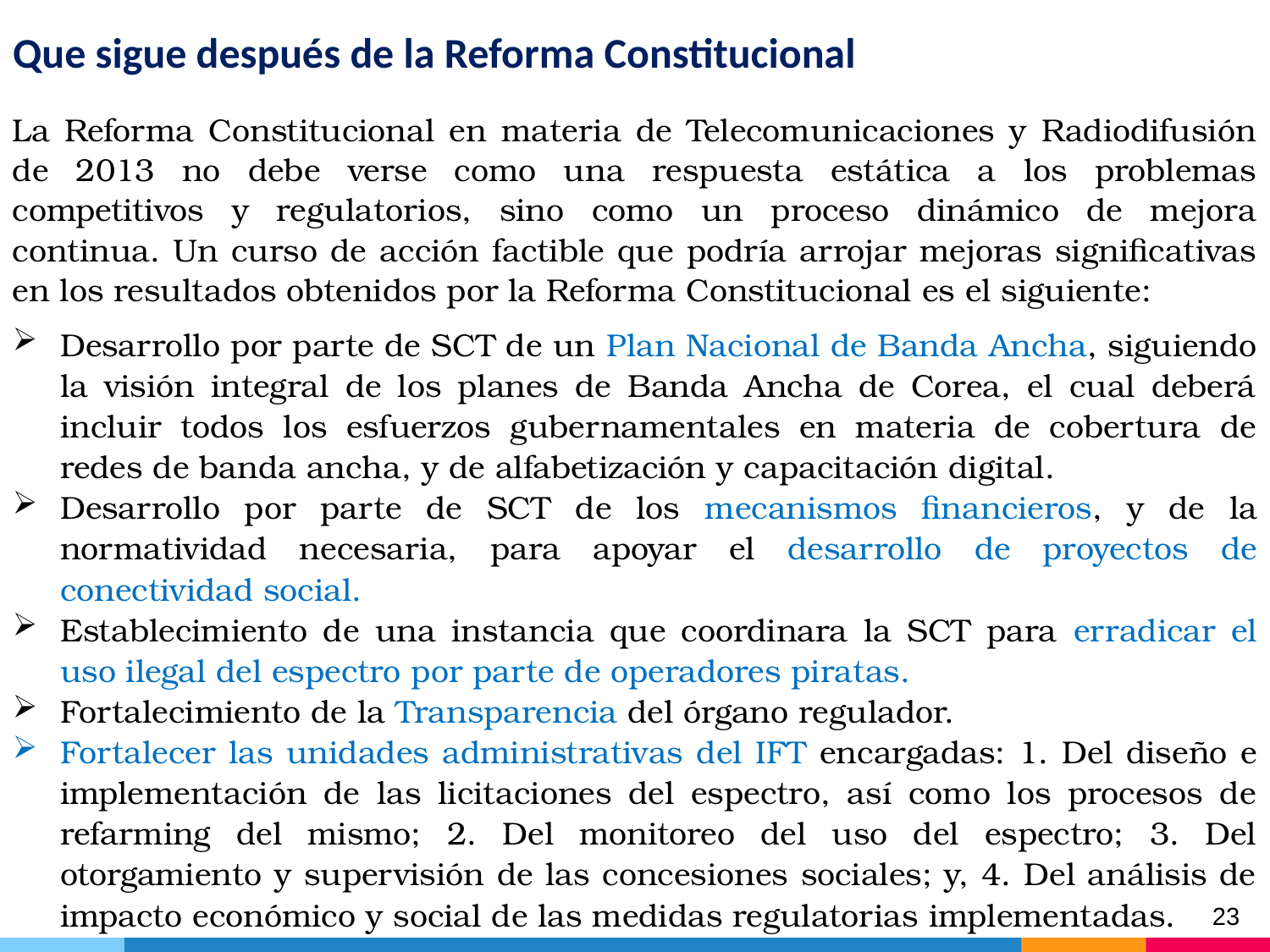

# Que sigue después de la Reforma Constitucional
La Reforma Constitucional en materia de Telecomunicaciones y Radiodifusión de 2013 no debe verse como una respuesta estática a los problemas competitivos y regulatorios, sino como un proceso dinámico de mejora continua. Un curso de acción factible que podría arrojar mejoras significativas en los resultados obtenidos por la Reforma Constitucional es el siguiente:
Desarrollo por parte de SCT de un Plan Nacional de Banda Ancha, siguiendo la visión integral de los planes de Banda Ancha de Corea, el cual deberá incluir todos los esfuerzos gubernamentales en materia de cobertura de redes de banda ancha, y de alfabetización y capacitación digital.
Desarrollo por parte de SCT de los mecanismos financieros, y de la normatividad necesaria, para apoyar el desarrollo de proyectos de conectividad social.
Establecimiento de una instancia que coordinara la SCT para erradicar el uso ilegal del espectro por parte de operadores piratas.
Fortalecimiento de la Transparencia del órgano regulador.
Fortalecer las unidades administrativas del IFT encargadas: 1. Del diseño e implementación de las licitaciones del espectro, así como los procesos de refarming del mismo; 2. Del monitoreo del uso del espectro; 3. Del otorgamiento y supervisión de las concesiones sociales; y, 4. Del análisis de impacto económico y social de las medidas regulatorias implementadas.

23